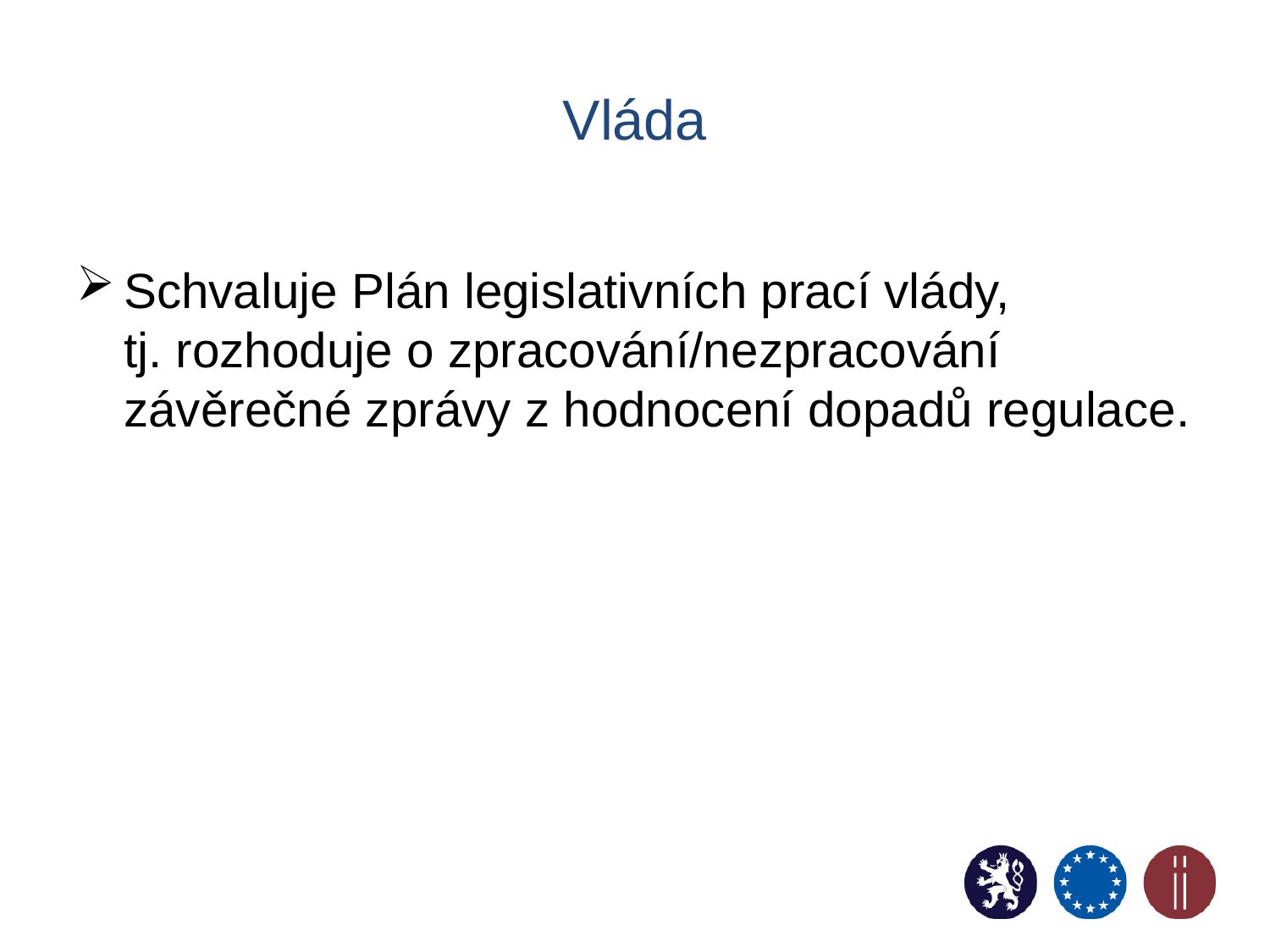

# Vláda

Schvaluje Plán legislativních prací vlády,
tj. rozhoduje o zpracování/nezpracování závěrečné zprávy z hodnocení dopadů regulace.